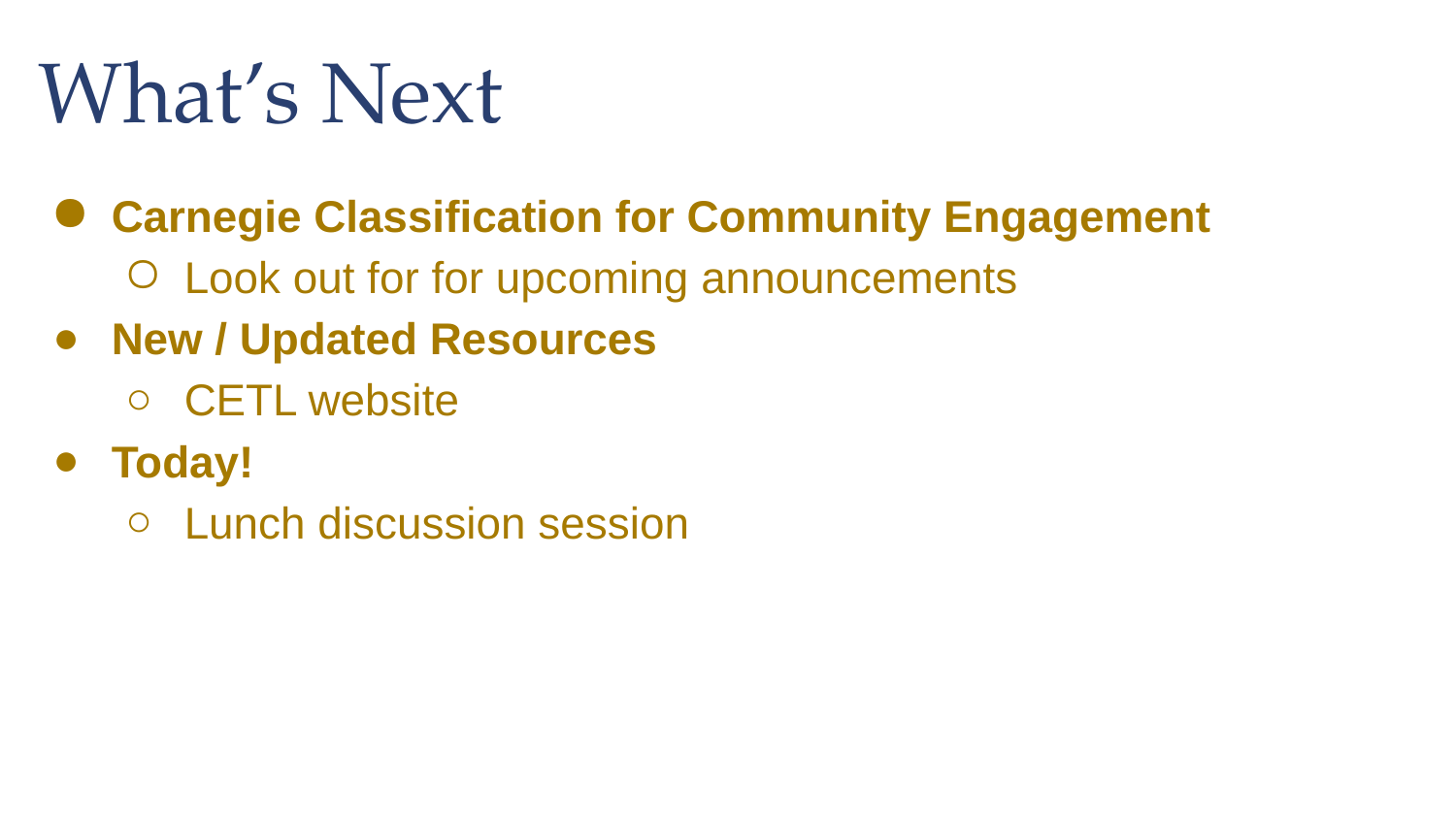

# What’s Next
Carnegie Classification for Community Engagement
Look out for for upcoming announcements
New / Updated Resources
CETL website
Today!
Lunch discussion session